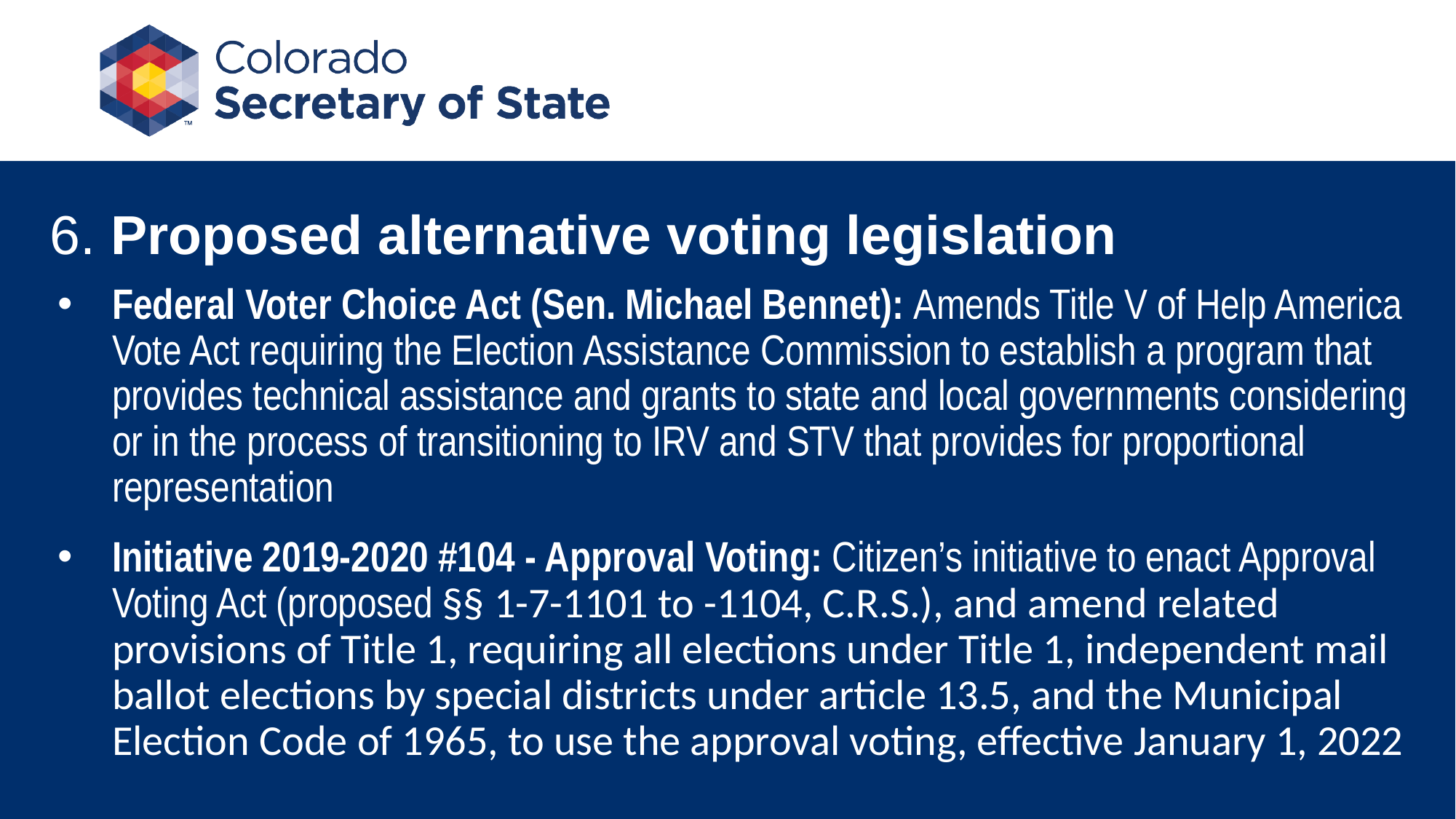

# 6. Proposed alternative voting legislation
Federal Voter Choice Act (Sen. Michael Bennet): Amends Title V of Help America Vote Act requiring the Election Assistance Commission to establish a program that provides technical assistance and grants to state and local governments considering or in the process of transitioning to IRV and STV that provides for proportional representation
Initiative 2019-2020 #104 - Approval Voting: Citizen’s initiative to enact Approval Voting Act (proposed §§ 1-7-1101 to -1104, C.R.S.), and amend related provisions of Title 1, requiring all elections under Title 1, independent mail ballot elections by special districts under article 13.5, and the Municipal Election Code of 1965, to use the approval voting, effective January 1, 2022